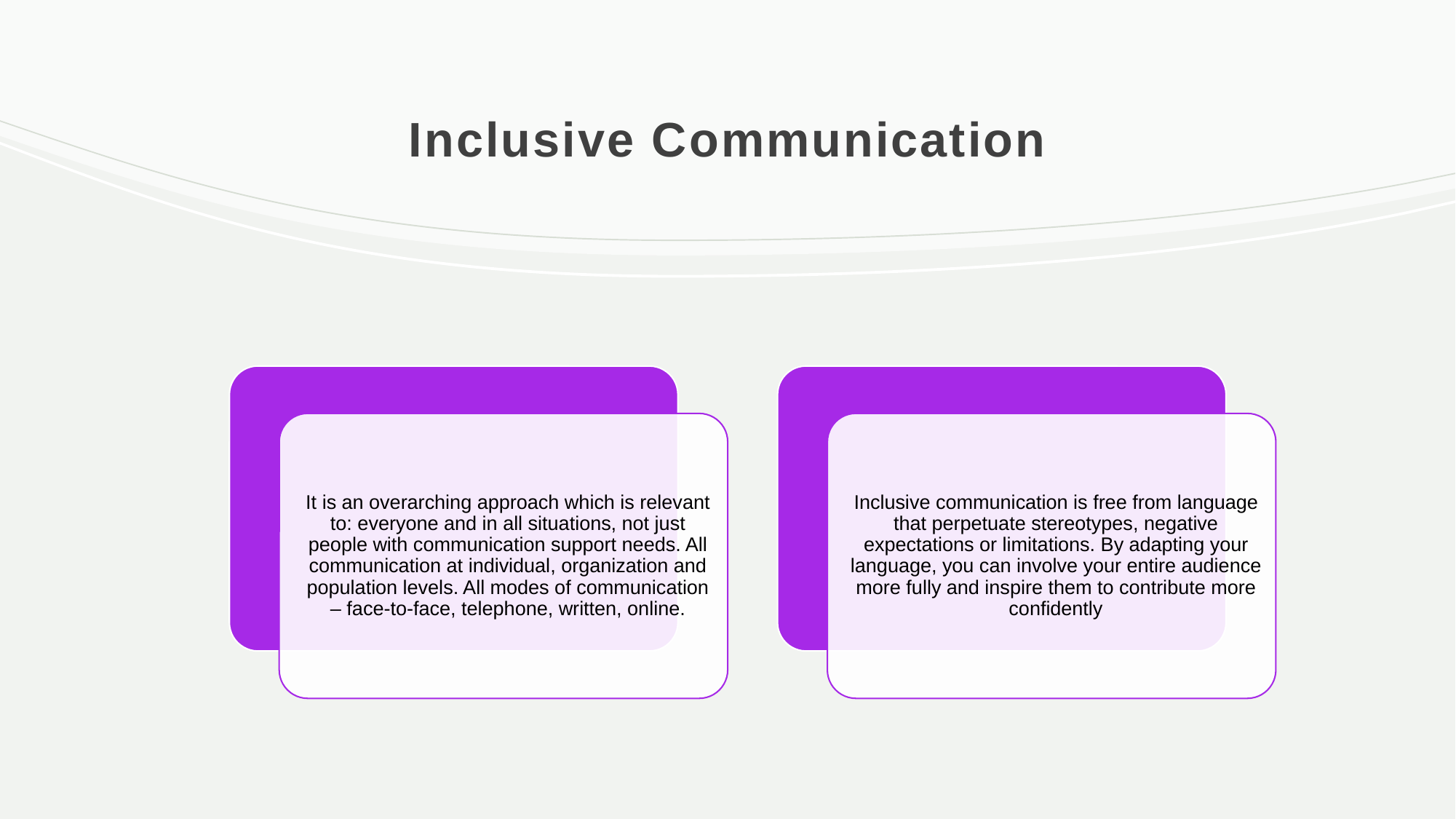

# Inclusive Communication
It is an overarching approach which is relevant to: everyone and in all situations, not just people with communication support needs. All communication at individual, organization and population levels. All modes of communication – face-to-face, telephone, written, online.
Inclusive communication is free from language that perpetuate stereotypes, negative expectations or limitations. By adapting your language, you can involve your entire audience more fully and inspire them to contribute more confidently